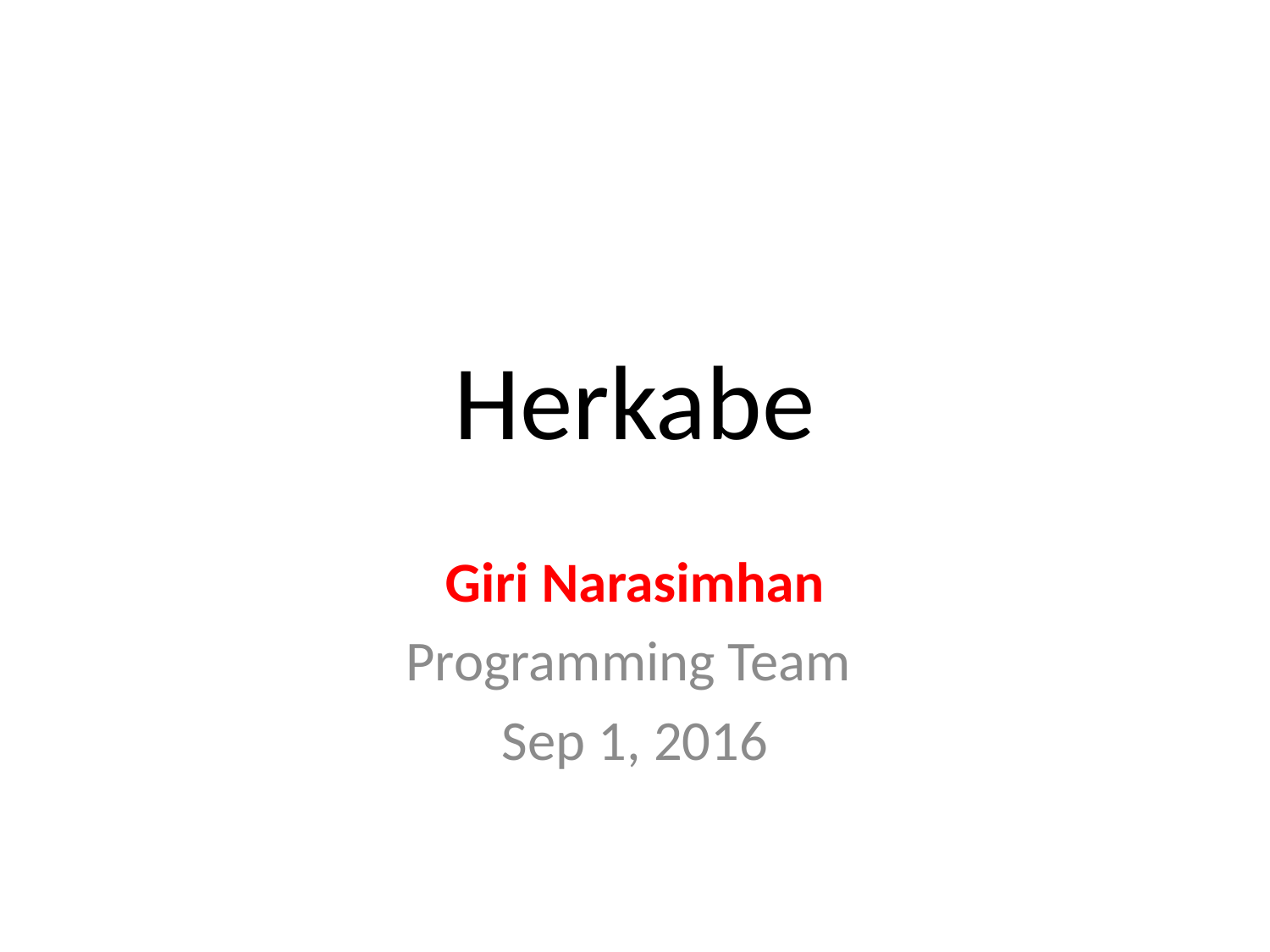

# Herkabe
Giri Narasimhan
Programming Team
Sep 1, 2016